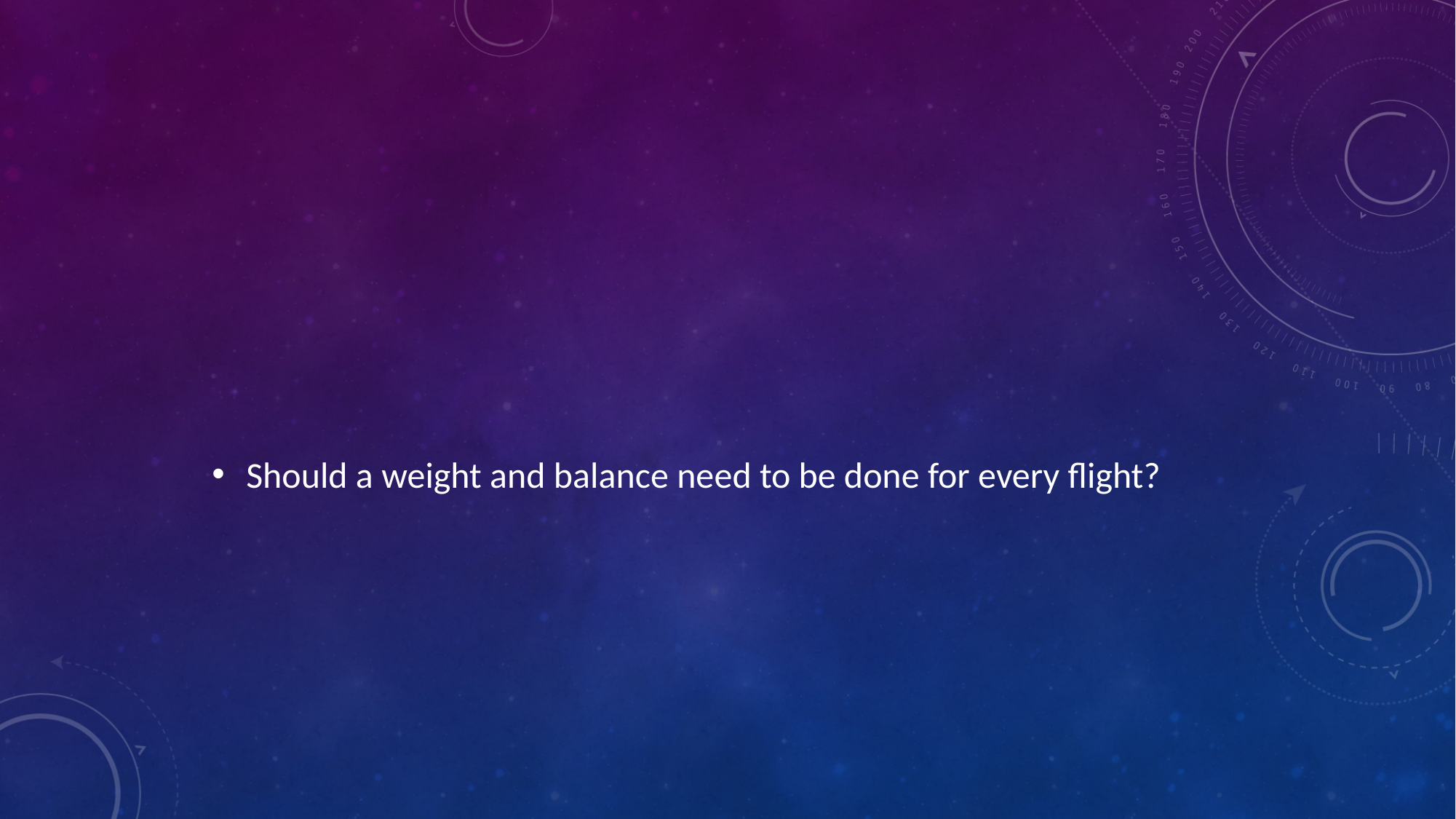

#
Should a weight and balance need to be done for every flight?